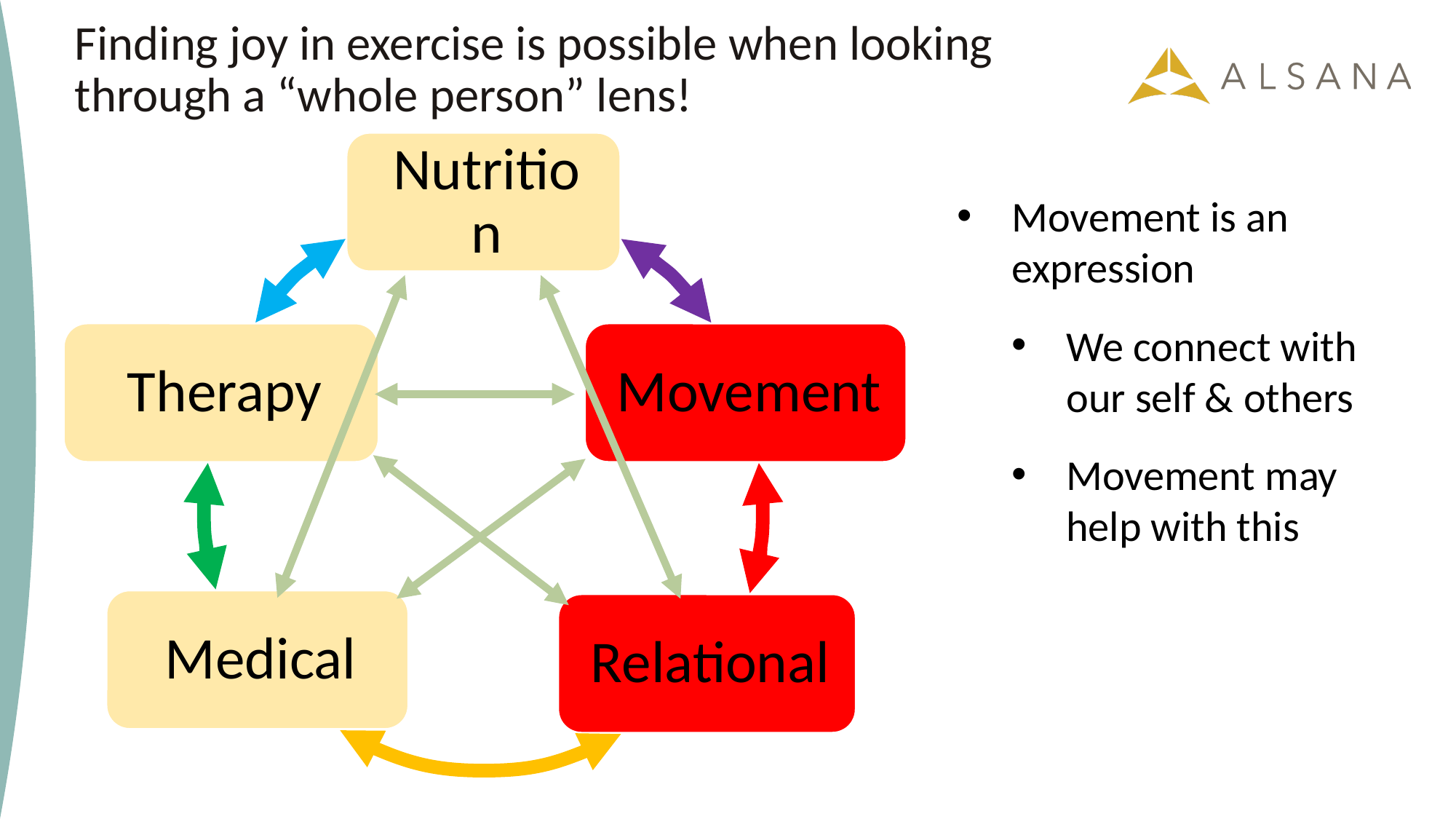

# Finding joy in exercise is possible when looking through a “whole person” lens!
Nutrition
Movement
Relational
Medical
Therapy

Movement is an expression
We connect with our self & others
Movement may help with this